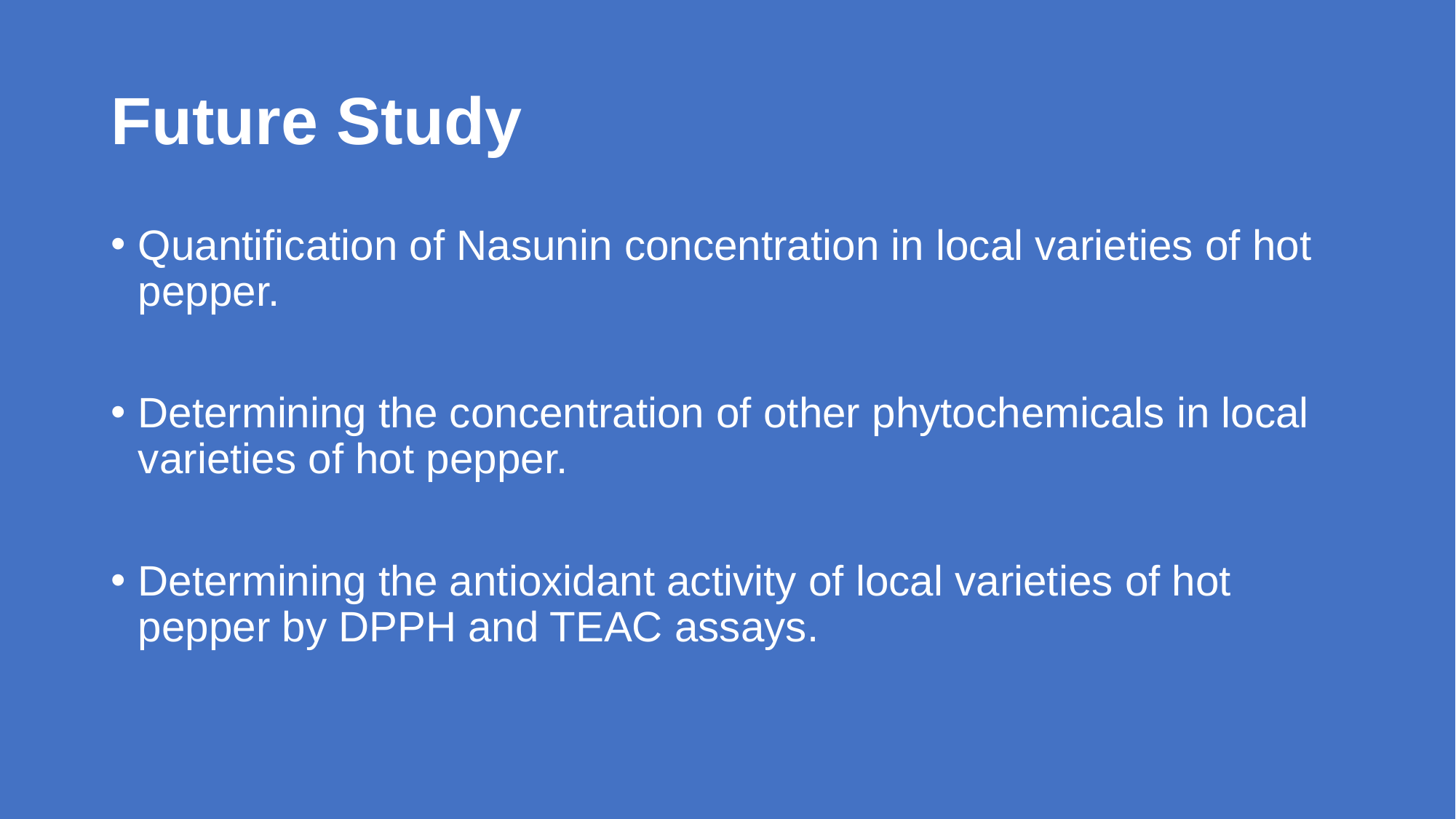

# Future Study
Quantification of Nasunin concentration in local varieties of hot pepper.

Determining the concentration of other phytochemicals in local varieties of hot pepper.

Determining the antioxidant activity of local varieties of hot pepper by DPPH and TEAC assays.